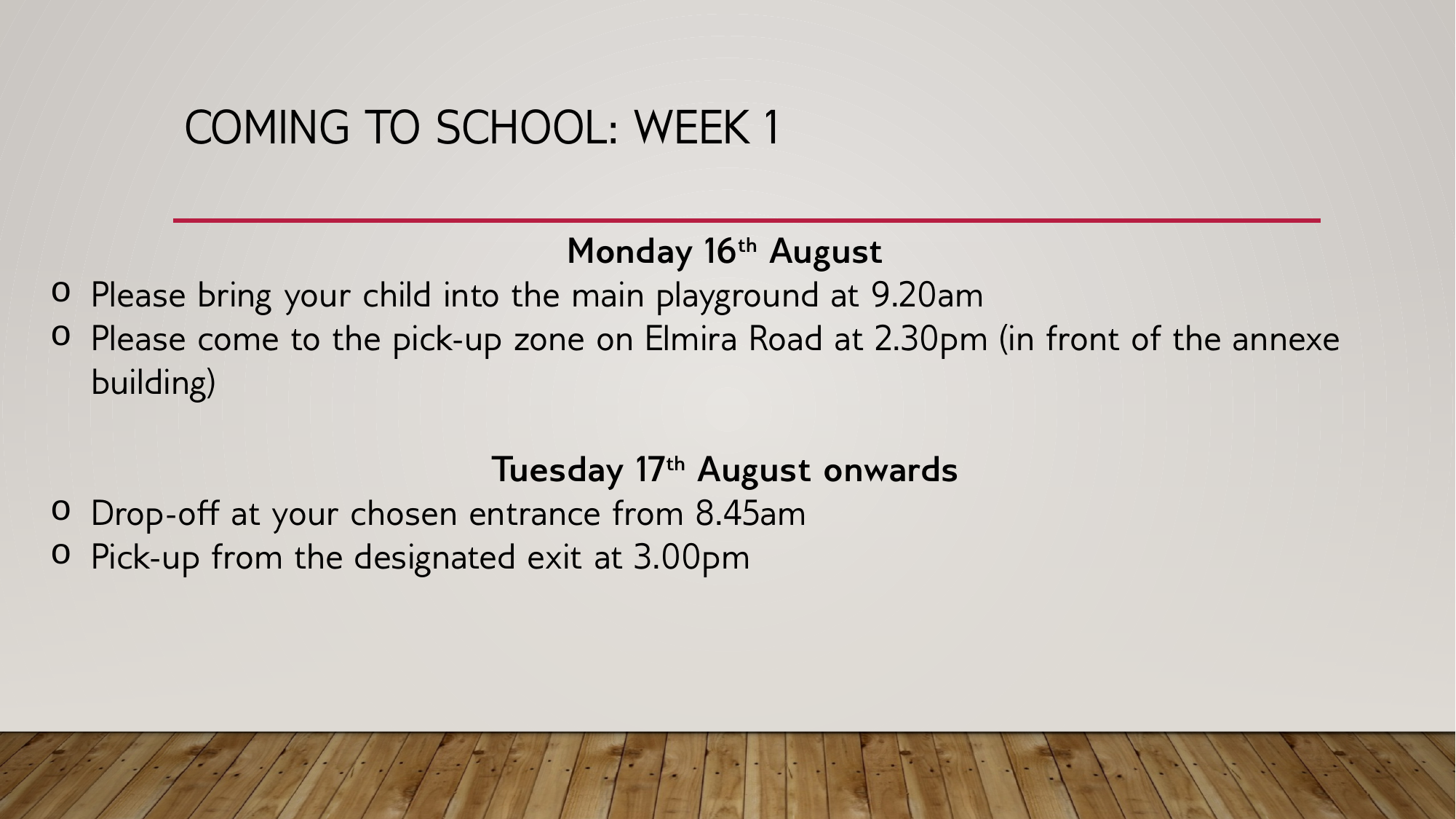

# Coming to School: Week 1
Monday 16th August
Please bring your child into the main playground at 9.20am
Please come to the pick-up zone on Elmira Road at 2.30pm (in front of the annexe building)

Tuesday 17th August onwards
Drop-off at your chosen entrance from 8.45am
Pick-up from the designated exit at 3.00pm